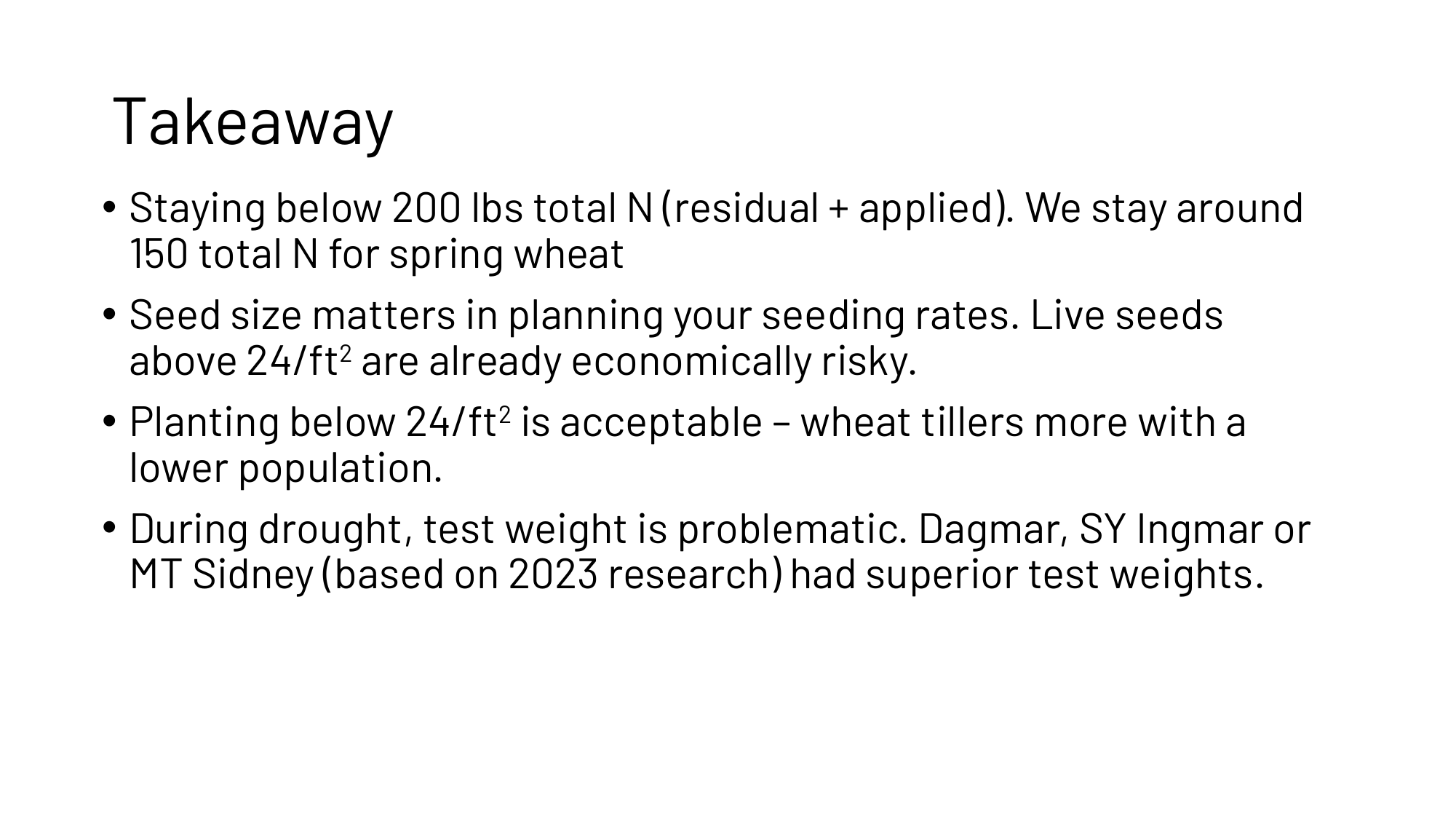

# Takeaway
Staying below 200 lbs total N (residual + applied). We stay around 150 total N for spring wheat
Seed size matters in planning your seeding rates. Live seeds above 24/ft2 are already economically risky.
Planting below 24/ft2 is acceptable – wheat tillers more with a lower population.
During drought, test weight is problematic. Dagmar, SY Ingmar or MT Sidney (based on 2023 research) had superior test weights.